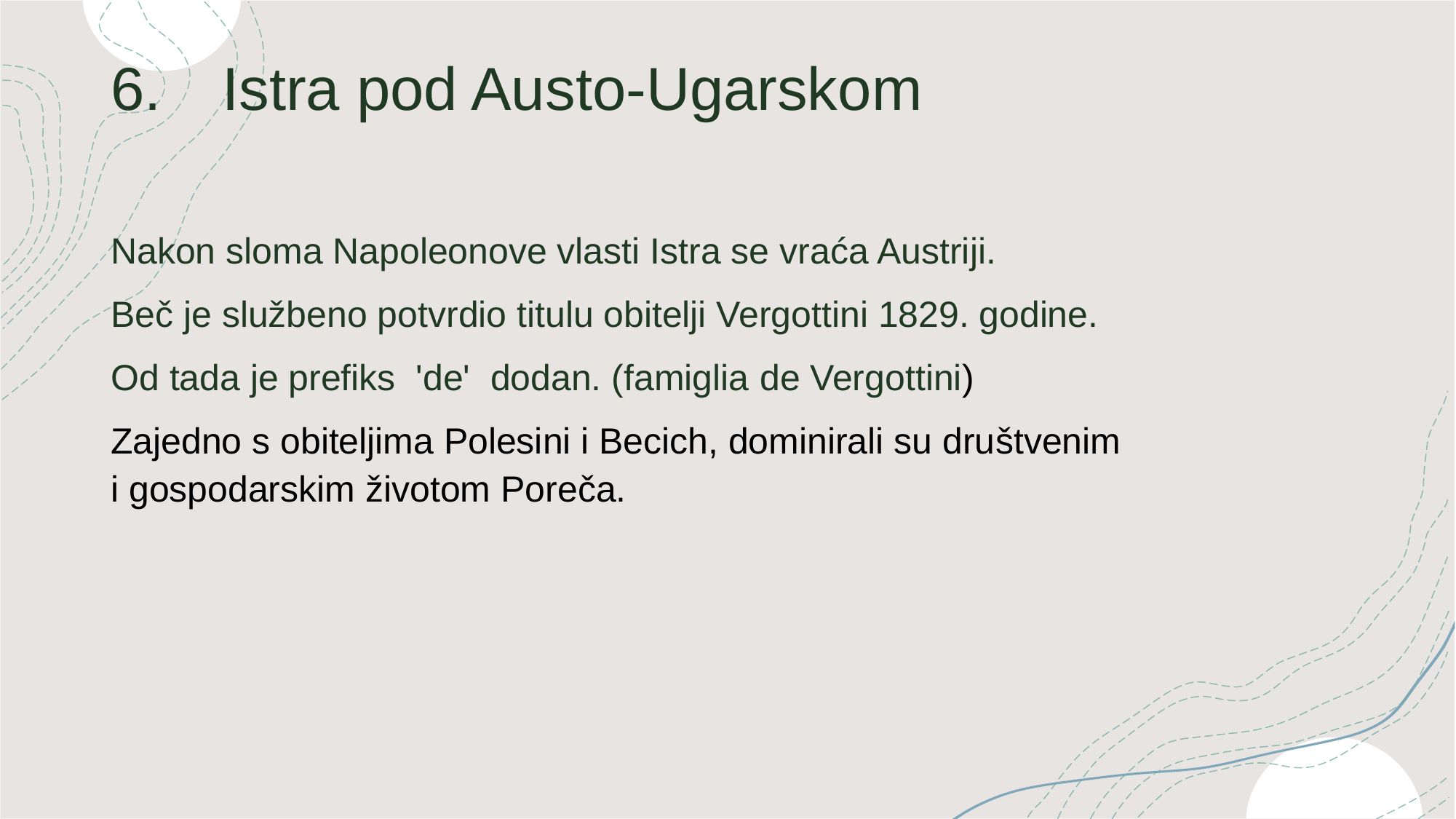

# 6. Istra pod Austo-Ugarskom

Nakon sloma Napoleonove vlasti Istra se vraća Austriji.
Beč je službeno potvrdio titulu obitelji Vergottini 1829. godine.
Od tada je prefiks  'de'  dodan. (famiglia de Vergottini)
Zajedno s obiteljima Polesini i Becich, dominirali su društvenim i gospodarskim životom Poreča.